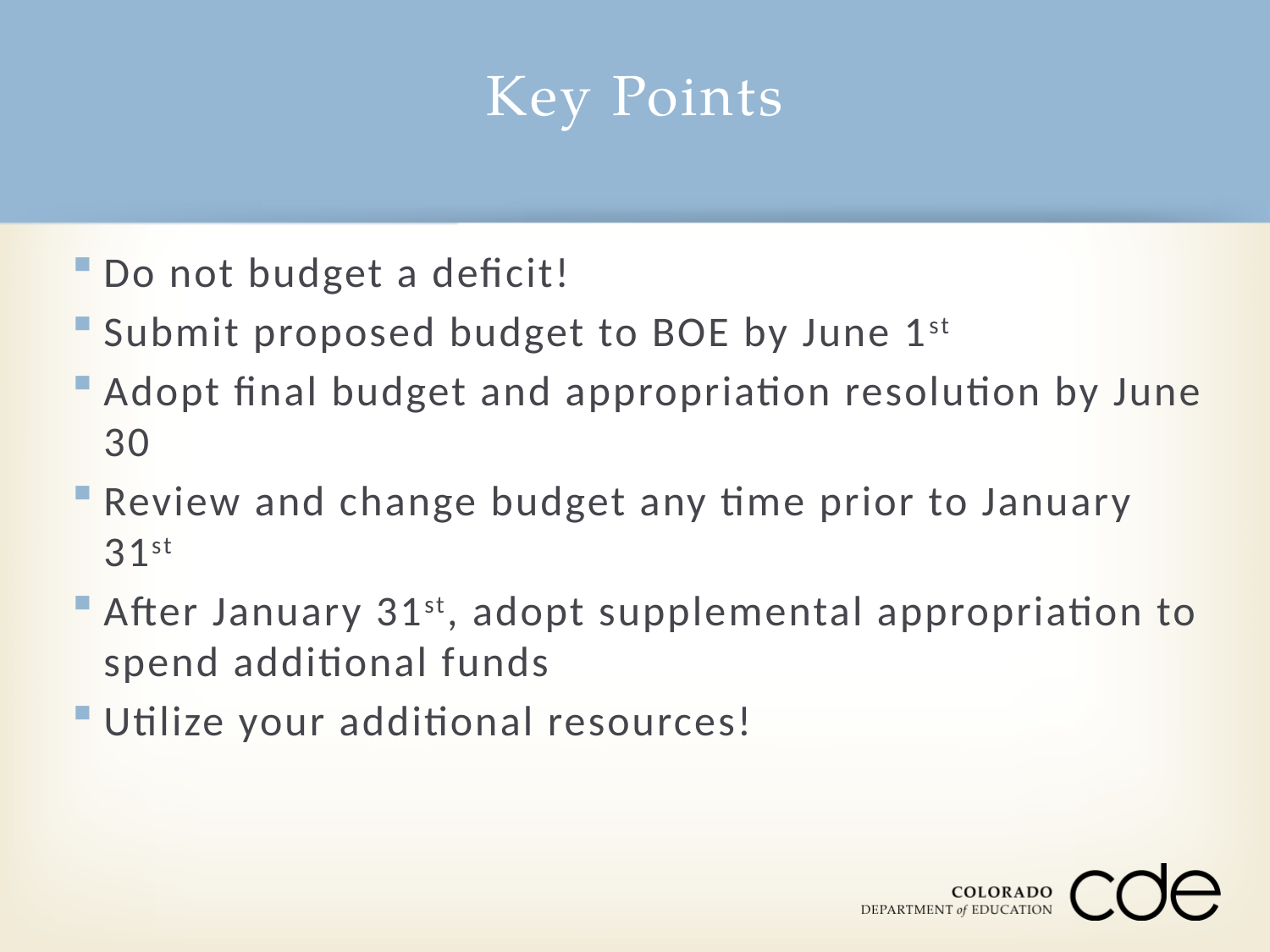

# Key Points
Do not budget a deficit!
Submit proposed budget to BOE by June 1st
Adopt final budget and appropriation resolution by June 30
Review and change budget any time prior to January 31st
After January 31st, adopt supplemental appropriation to spend additional funds
Utilize your additional resources!